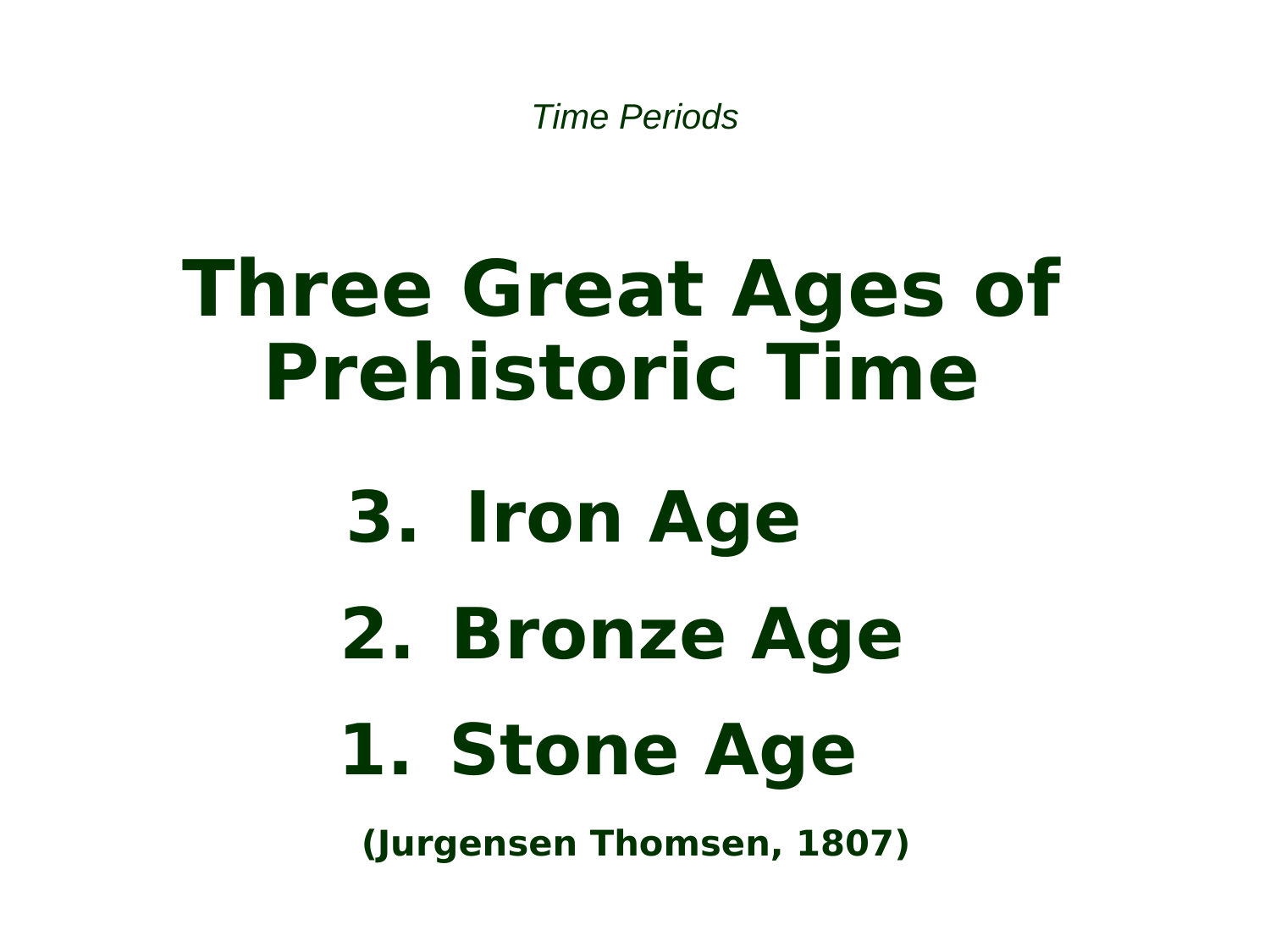

Time Periods
Three Great Ages of Prehistoric Time
Iron Age
Bronze Age
Stone Age
(Jurgensen Thomsen, 1807)